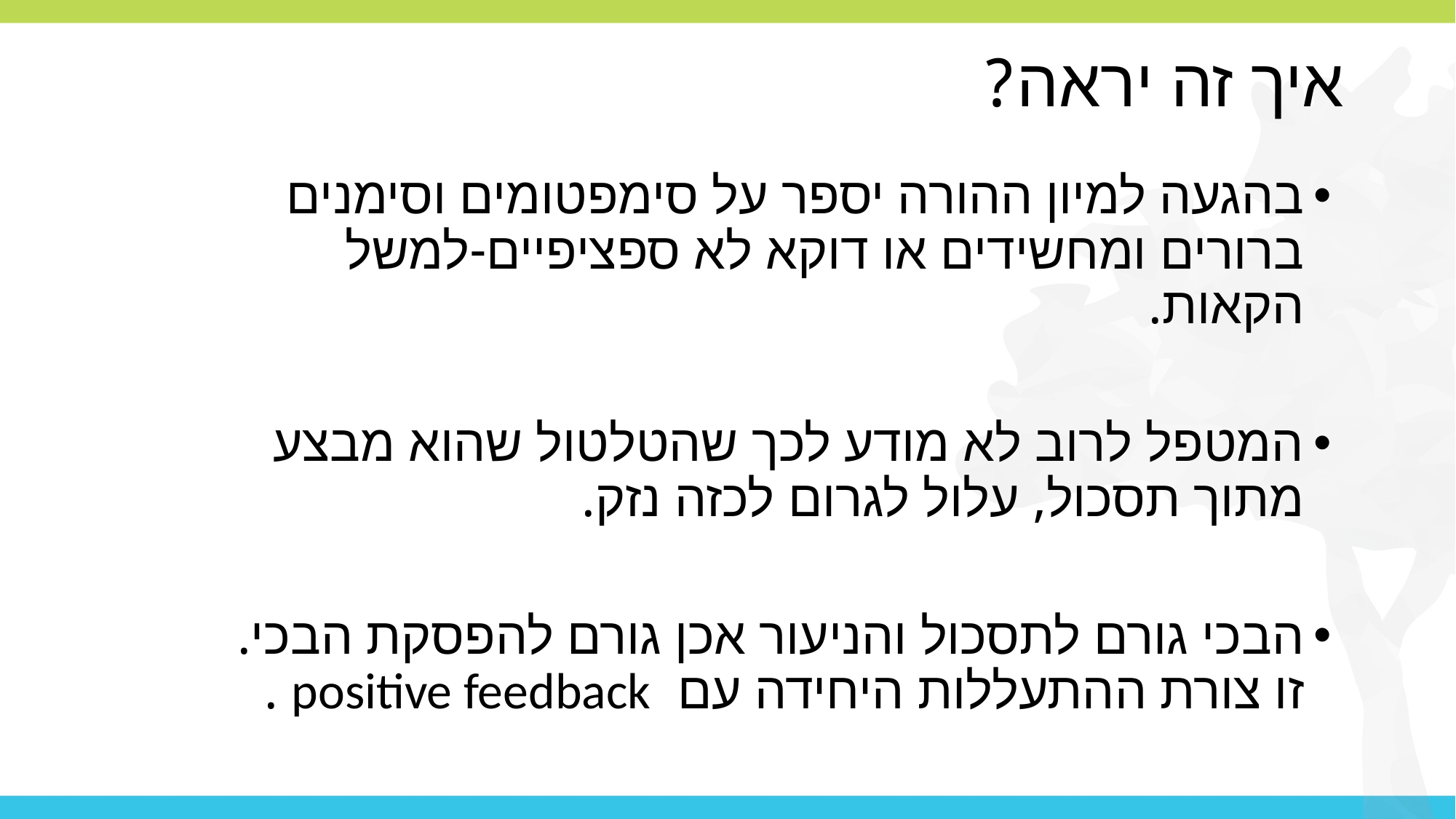

# איך זה יראה?
בהגעה למיון ההורה יספר על סימפטומים וסימנים ברורים ומחשידים או דוקא לא ספציפיים-למשל הקאות.

המטפל לרוב לא מודע לכך שהטלטול שהוא מבצע מתוך תסכול, עלול לגרום לכזה נזק.

הבכי גורם לתסכול והניעור אכן גורם להפסקת הבכי. זו צורת ההתעללות היחידה עם  positive feedback .